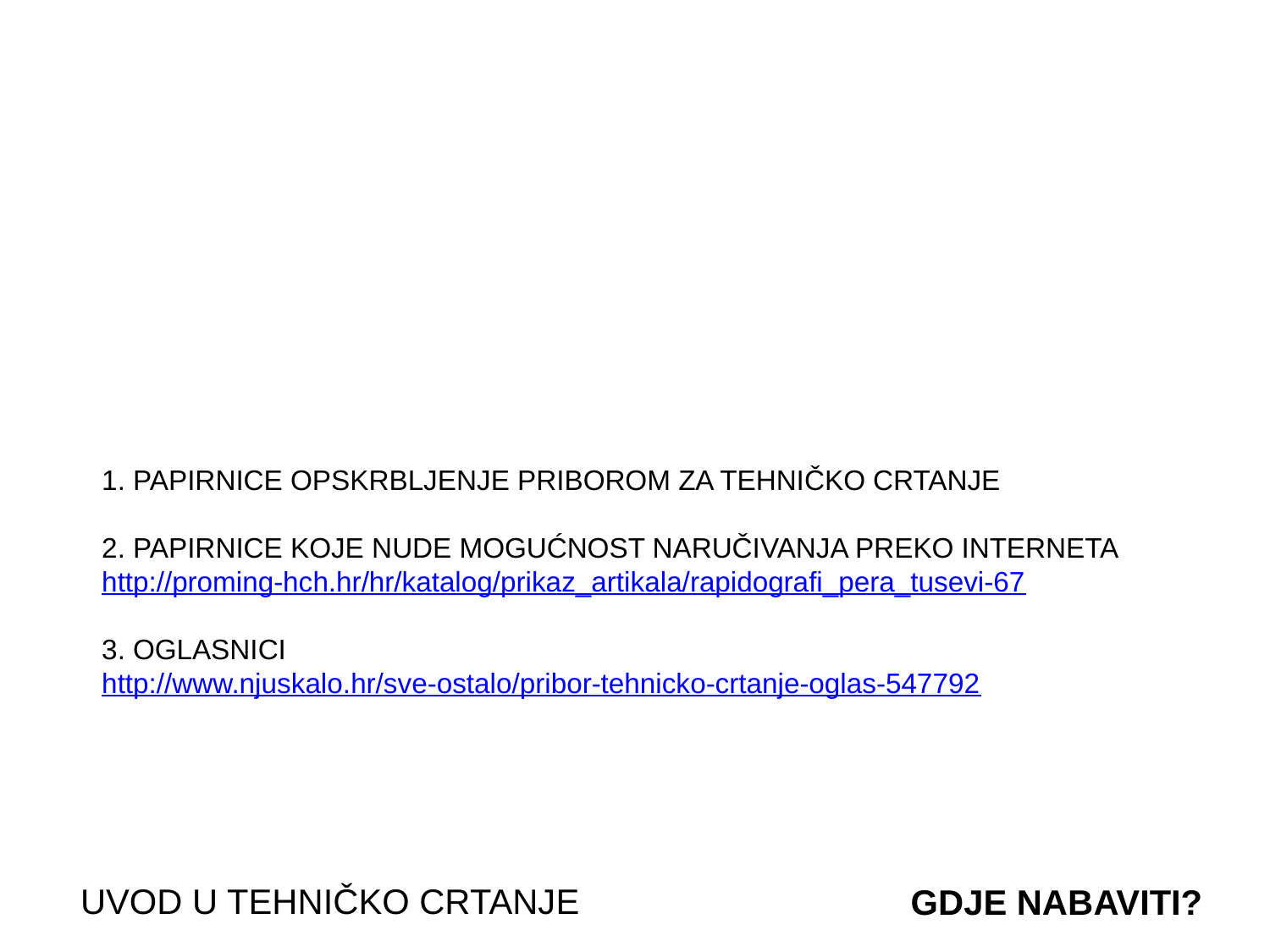

1. PAPIRNICE OPSKRBLJENJE PRIBOROM ZA TEHNIČKO CRTANJE

2. PAPIRNICE KOJE NUDE MOGUĆNOST NARUČIVANJA PREKO INTERNETA
http://proming-hch.hr/hr/katalog/prikaz_artikala/rapidografi_pera_tusevi-67

3. OGLASNICI
http://www.njuskalo.hr/sve-ostalo/pribor-tehnicko-crtanje-oglas-547792

UVOD U TEHNIČKO CRTANJE
GDJE NABAVITI?